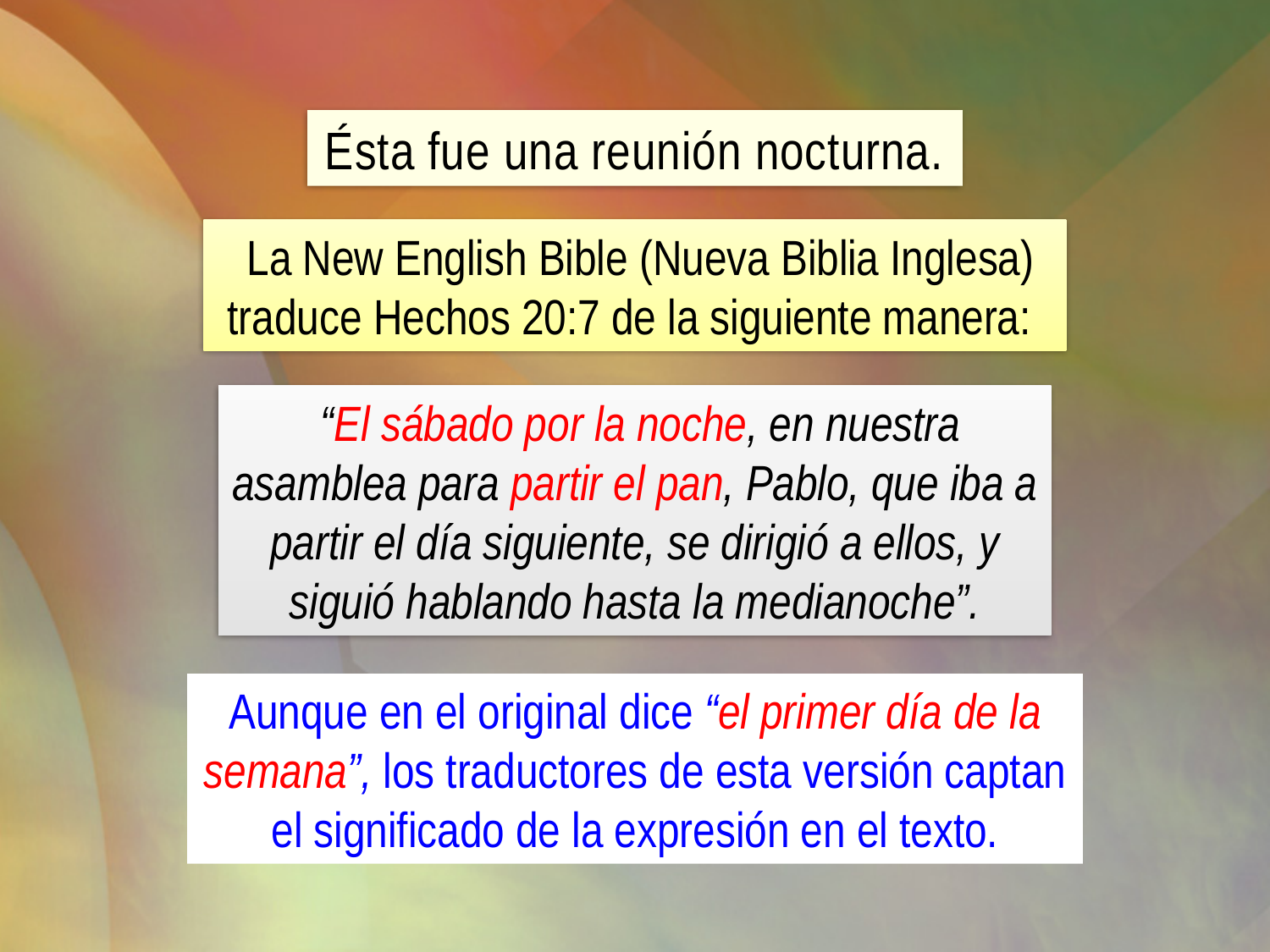

Ésta fue una reunión nocturna.
 La New English Bible (Nueva Biblia Inglesa) traduce Hechos 20:7 de la siguiente manera:
 “El sábado por la noche, en nuestra asamblea para partir el pan, Pablo, que iba a partir el día siguiente, se dirigió a ellos, y siguió hablando hasta la medianoche”.
Aunque en el original dice “el primer día de la semana”, los traductores de esta versión captan el significado de la expresión en el texto.